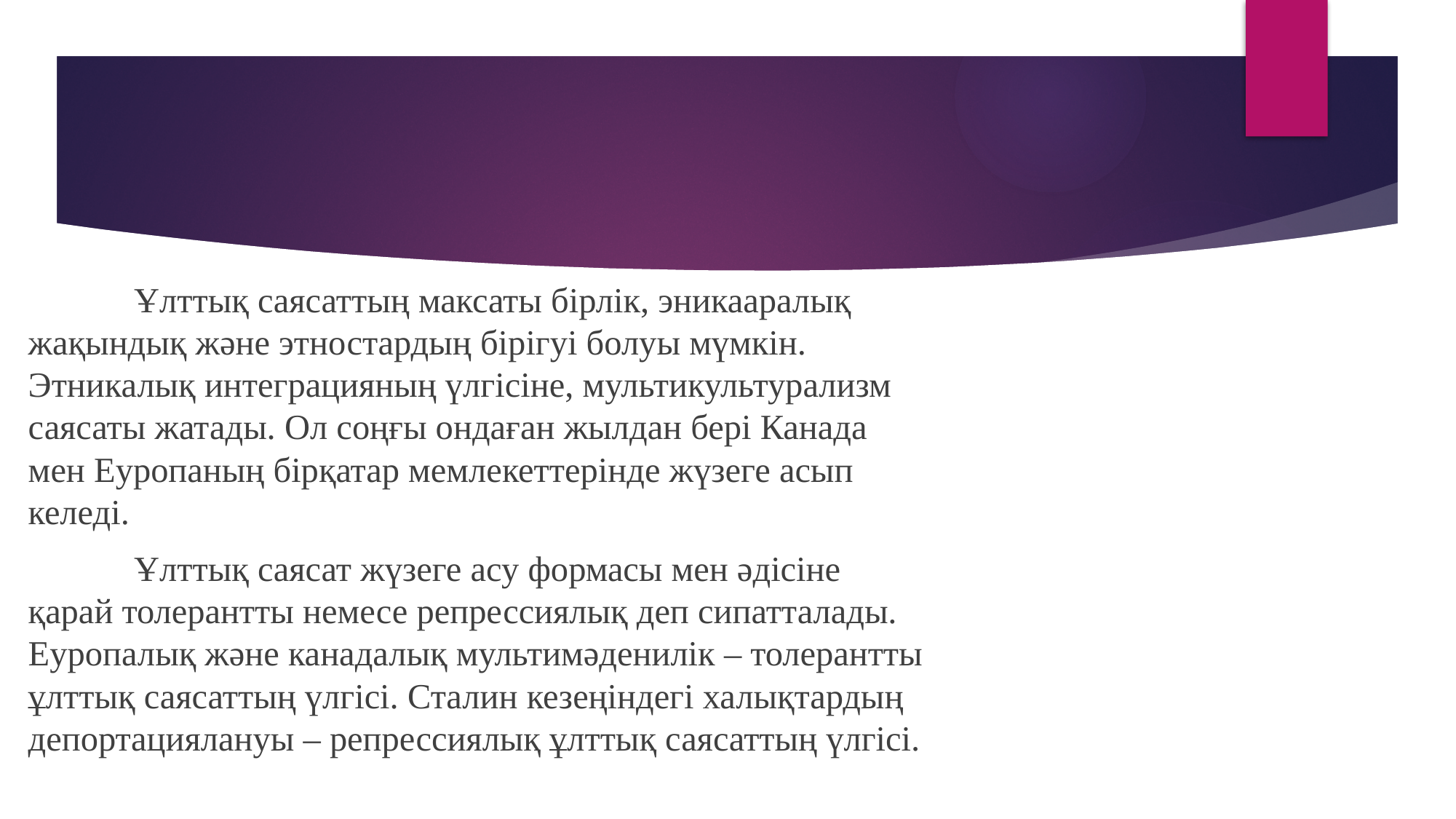

#
 	Ұлттық саясаттың максаты бірлік, эникааралық жақындық және этностардың бірігуі болуы мүмкін. Этникалық интеграцияның үлгісіне, мультикультурализм саясаты жатады. Ол соңғы ондаған жылдан бері Канада мен Еуропаның бірқатар мемлекеттерінде жүзеге асып келеді.
 	Ұлттық саясат жүзеге асу формасы мен әдісіне қарай толерантты немесе репрессиялық деп сипатталады. Еуропалық және канадалық мультимәденилік – толерантты ұлттық саясаттың үлгісі. Сталин кезеңіндегі халықтардың депортациялануы – репрессиялық ұлттық саясаттың үлгісі.